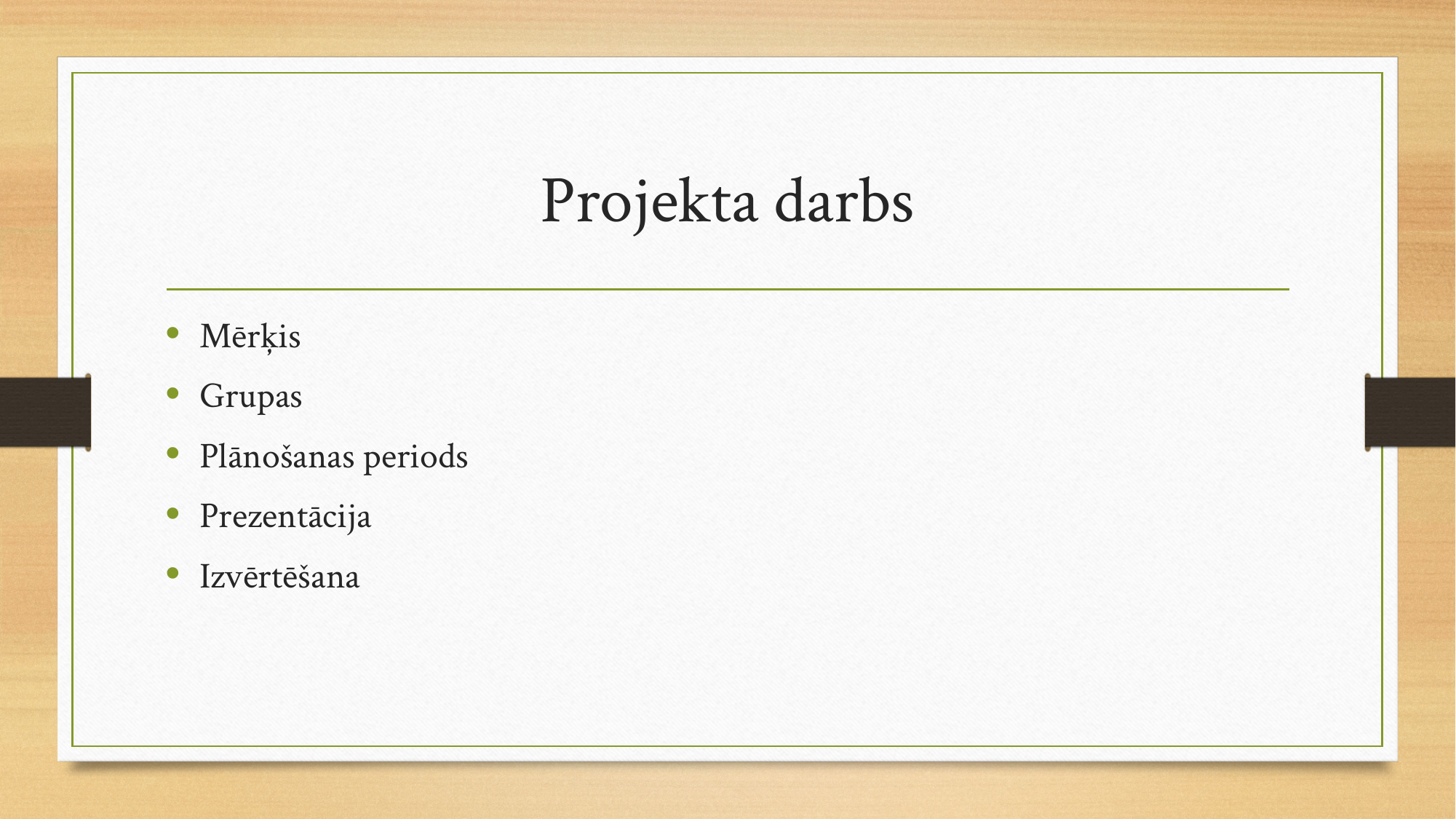

# Projekta darbs
Mērķis
Grupas
Plānošanas periods
Prezentācija
Izvērtēšana